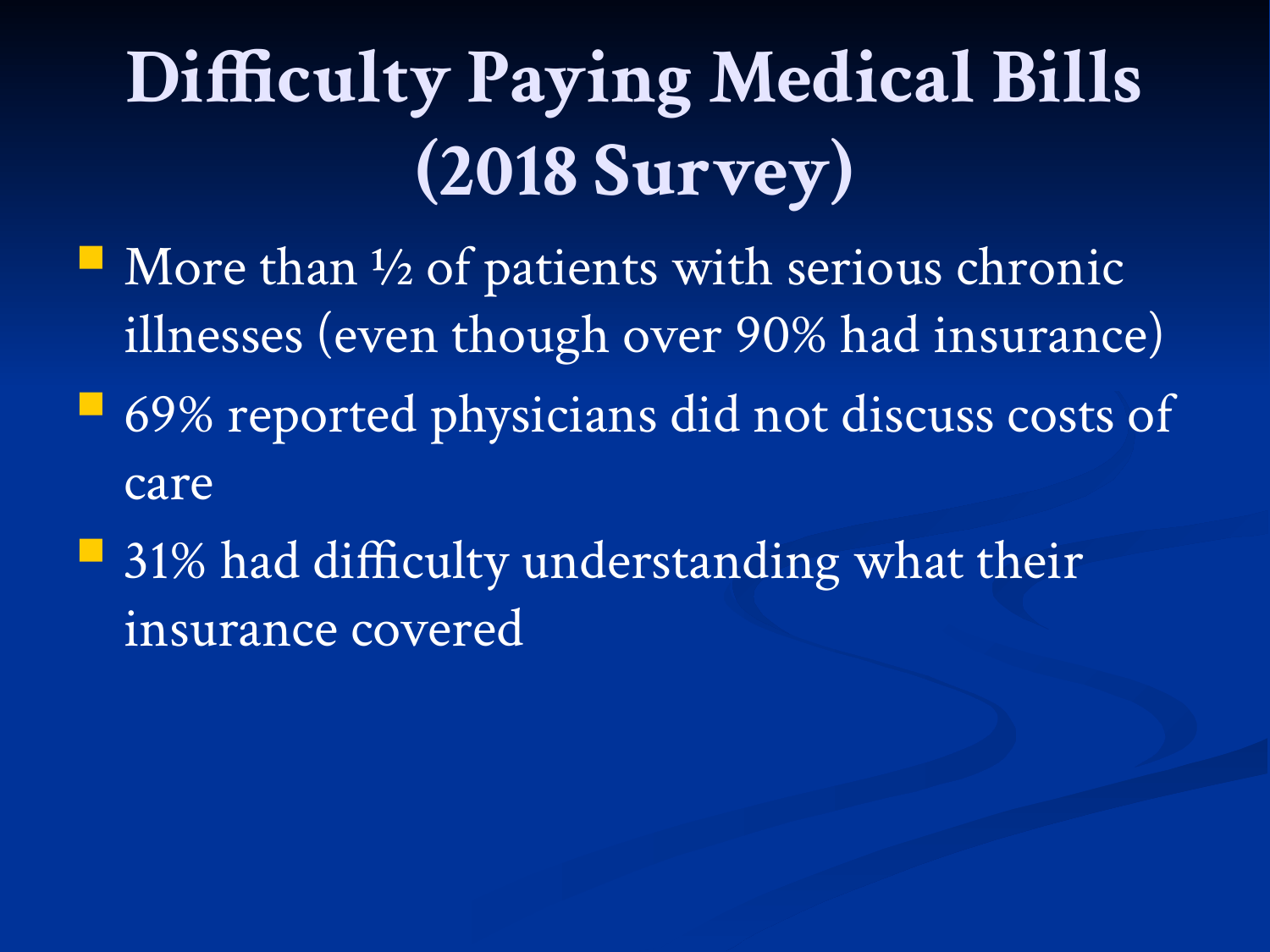

# Difficulty Paying Medical Bills (2018 Survey)
More than ½ of patients with serious chronic illnesses (even though over 90% had insurance)
69% reported physicians did not discuss costs of care
31% had difficulty understanding what their insurance covered